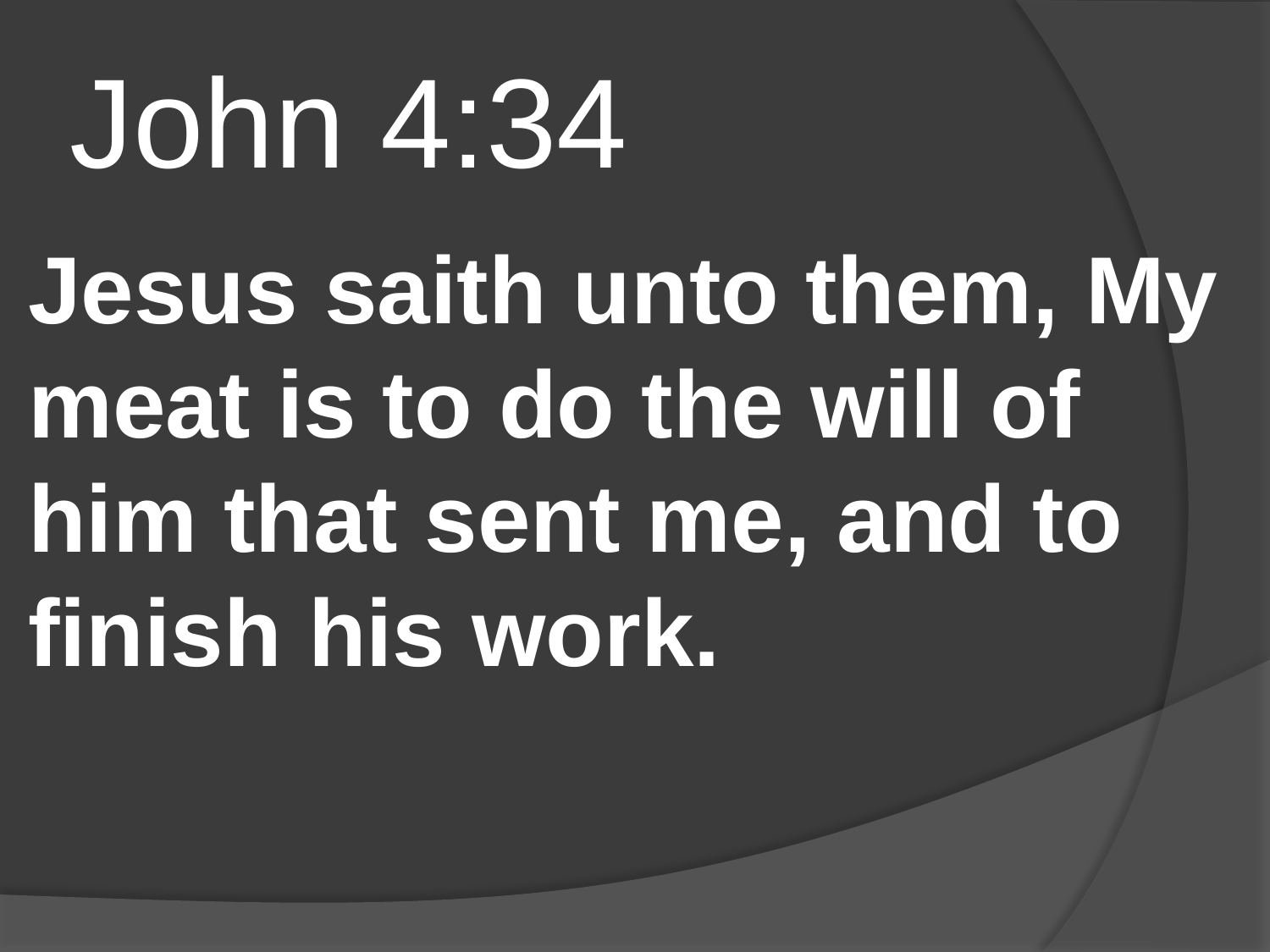

# John 4:34
Jesus saith unto them, My meat is to do the will of him that sent me, and to finish his work.